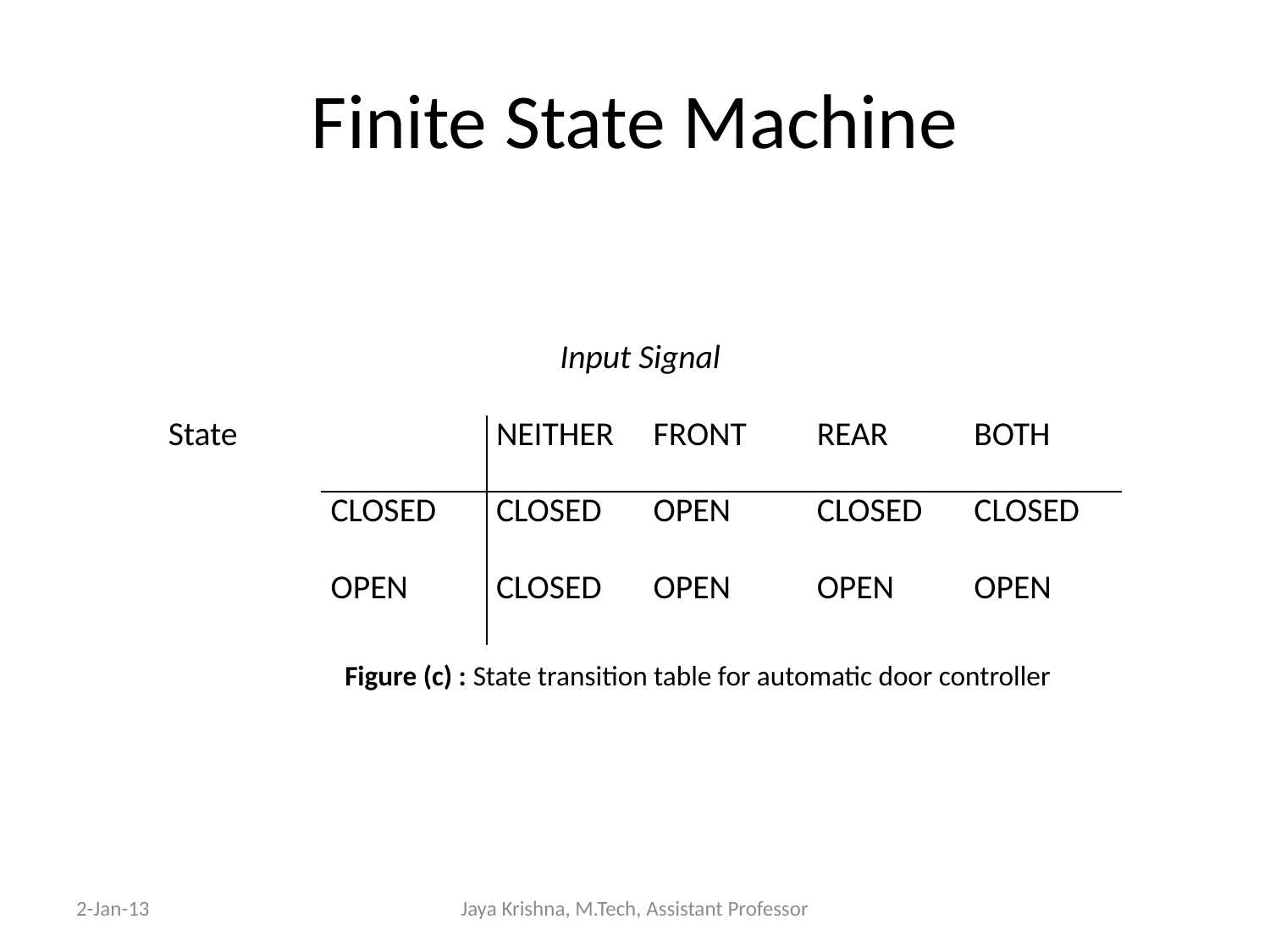

# Finite State Machine
| Input Signal |  |  |  |  |  |
| --- | --- | --- | --- | --- | --- |
| State |  | NEITHER | FRONT | REAR | BOTH |
|  | CLOSED | CLOSED | OPEN | CLOSED | CLOSED |
|  | OPEN | CLOSED | OPEN | OPEN | OPEN |
Figure (c) : State transition table for automatic door controller
2-Jan-13
Jaya Krishna, M.Tech, Assistant Professor